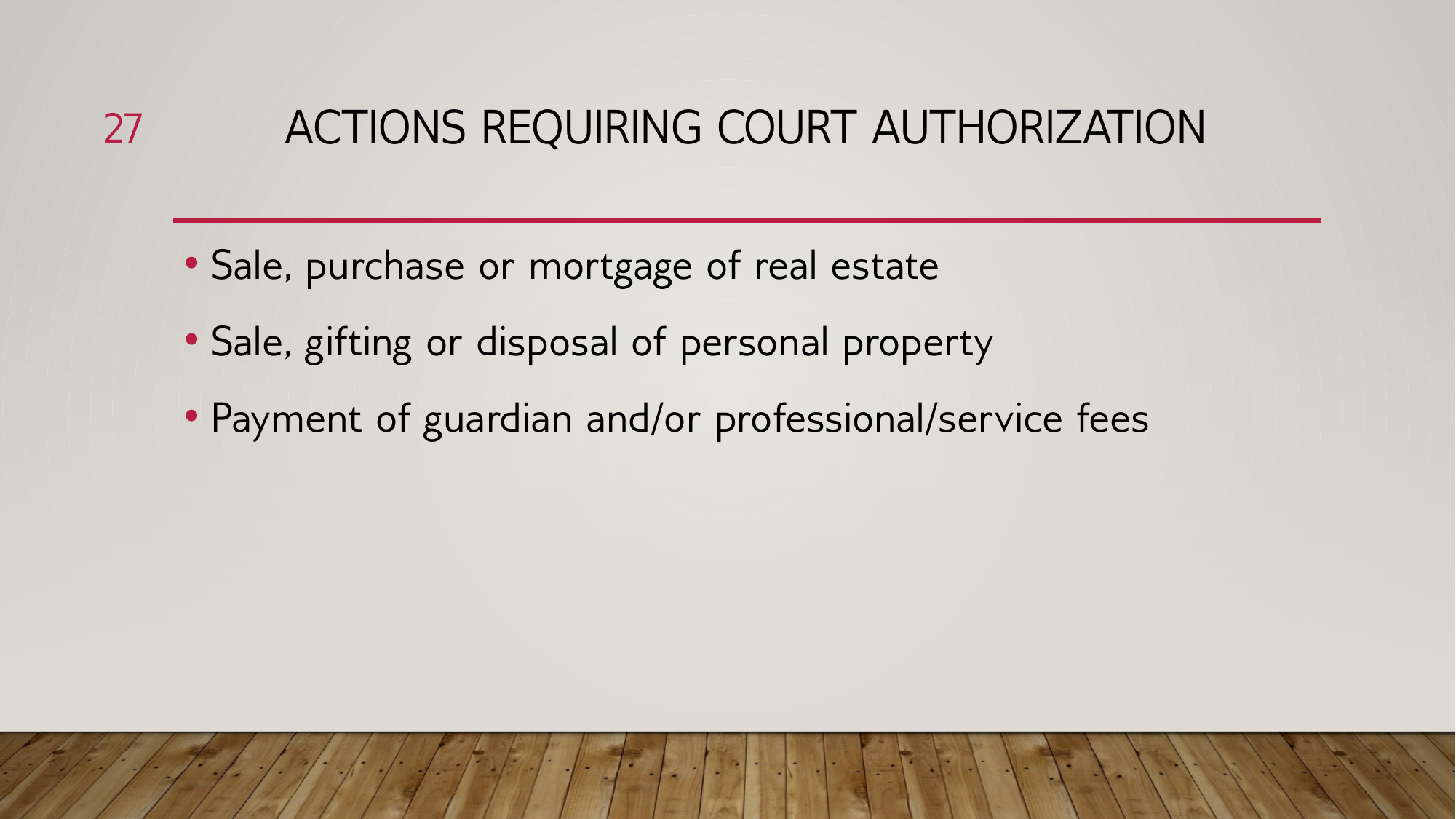

27
# Actions requiring COURT AUTHORIZATION
Sale, purchase or mortgage of real estate
Sale, gifting or disposal of personal property
Payment of guardian and/or professional/service fees